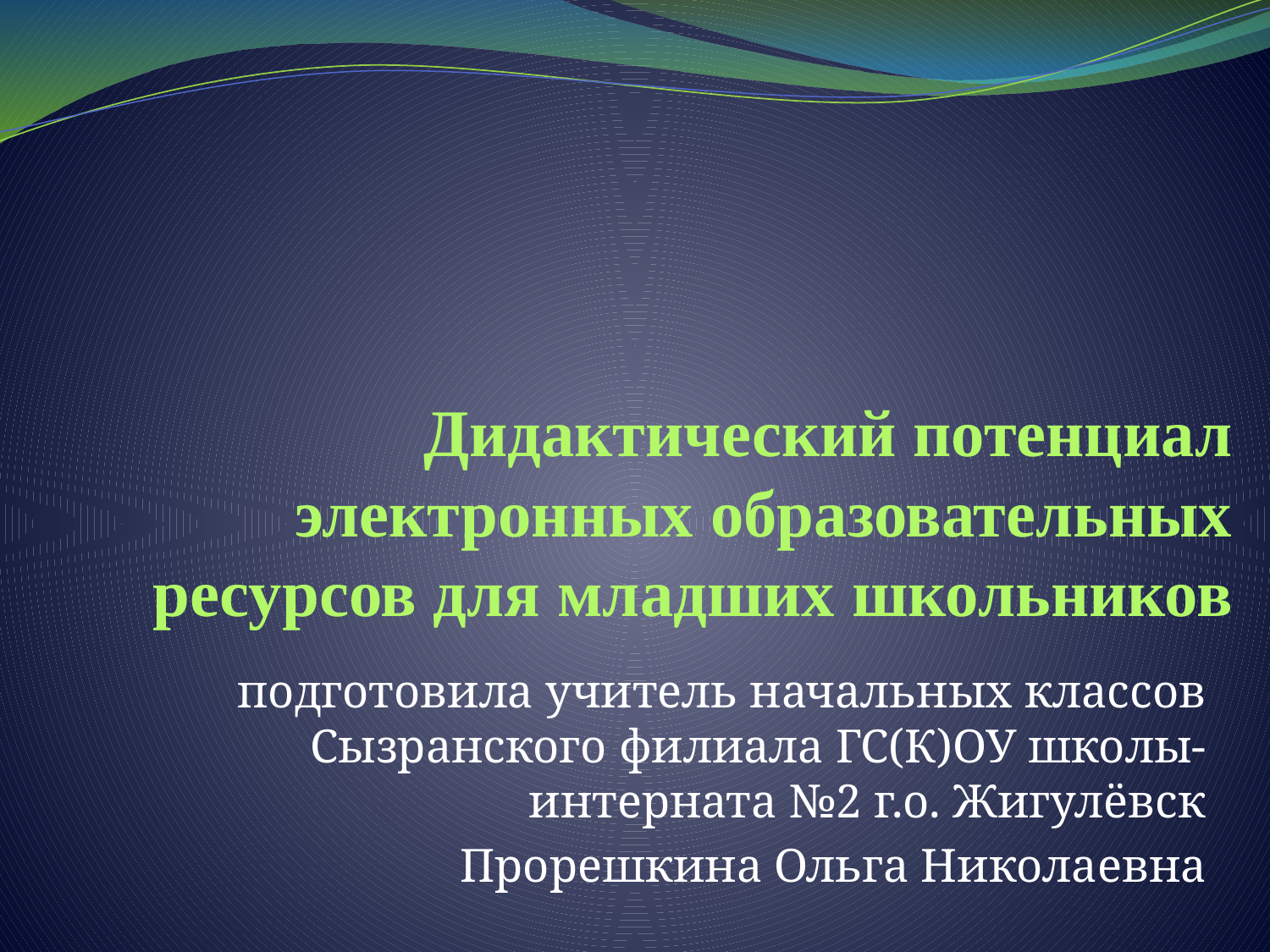

# Дидактический потенциал электронных образовательных ресурсов для младших школьников
подготовила учитель начальных классов Сызранского филиала ГС(К)ОУ школы-интерната №2 г.о. Жигулёвск
Прорешкина Ольга Николаевна